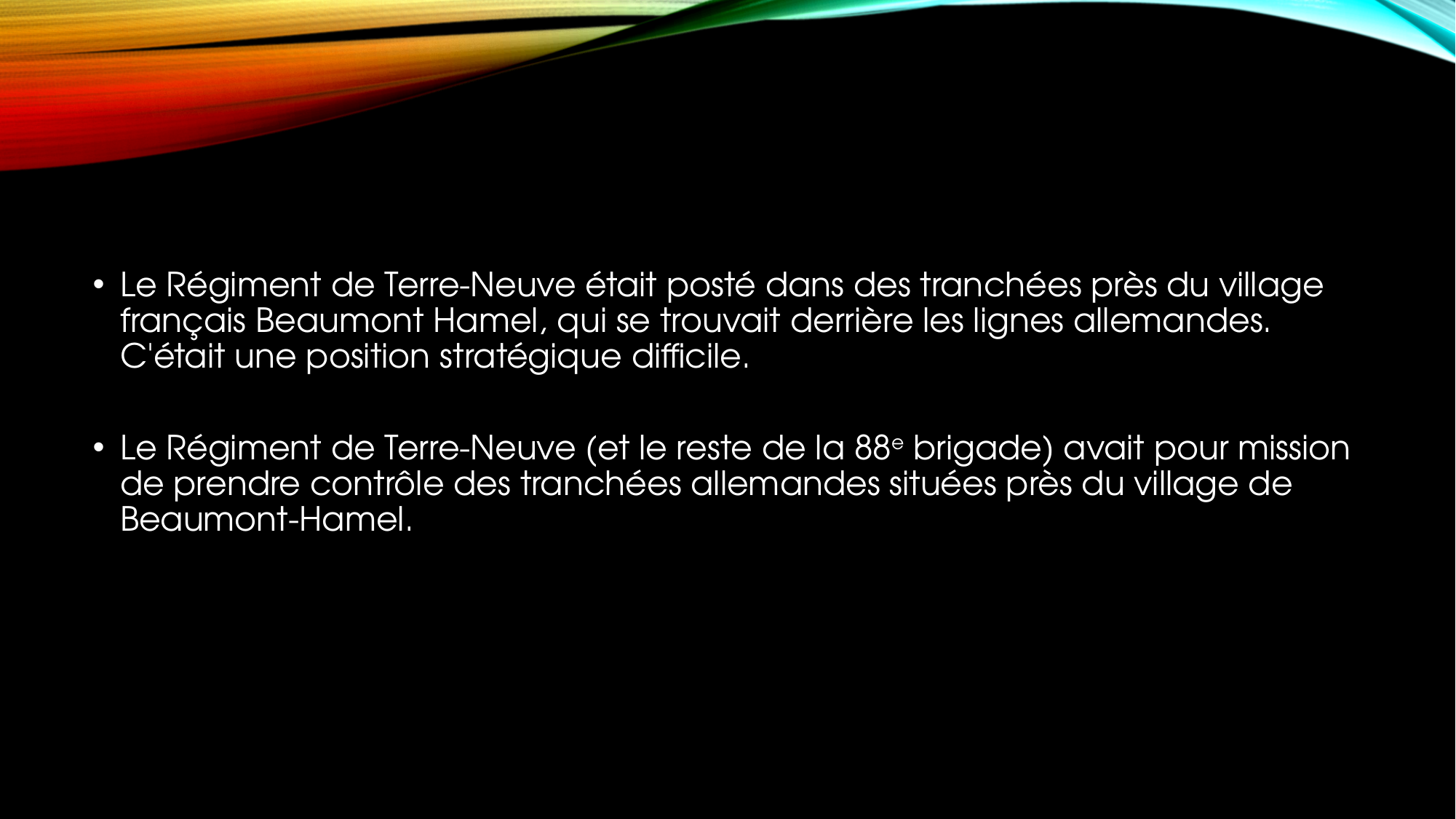

Le Régiment de Terre-Neuve était posté dans des tranchées près du village français Beaumont Hamel, qui se trouvait derrière les lignes allemandes. C'était une position stratégique difficile.
Le Régiment de Terre-Neuve (et le reste de la 88e brigade) avait pour mission de prendre contrôle des tranchées allemandes situées près du village de Beaumont-Hamel.